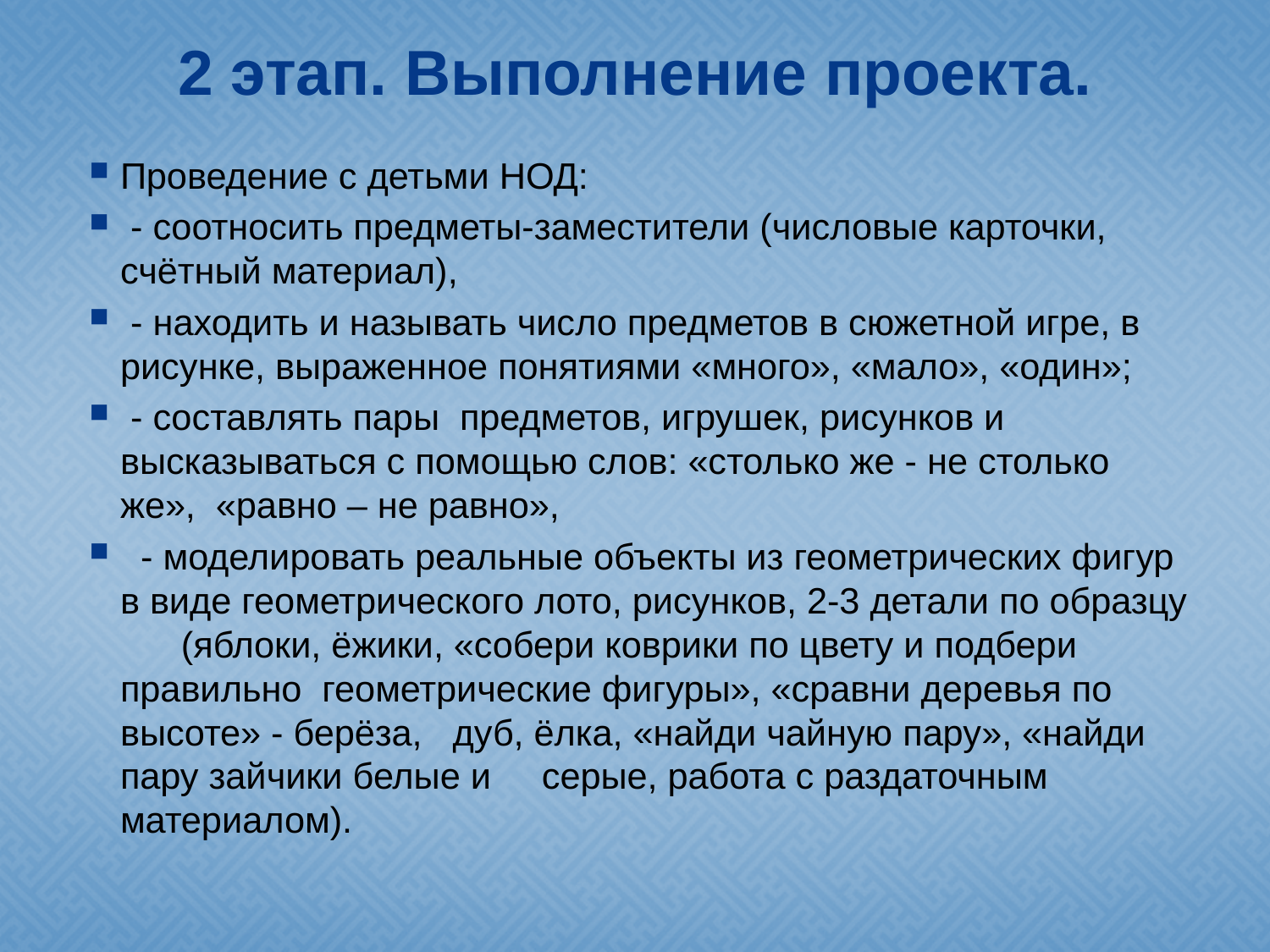

# 2 этап. Выполнение проекта.
Проведение с детьми НОД:
 - соотносить предметы-заместители (числовые карточки,       счётный материал),
 - находить и называть число предметов в сюжетной игре, в     рисунке, выраженное понятиями «много», «мало», «один»;
 - составлять пары  предметов, игрушек, рисунков и                   высказываться с помощью слов: «столько же - не столько же»,  «равно – не равно»,
  - моделировать реальные объекты из геометрических фигур в виде геометрического лото, рисунков, 2-3 детали по образцу       (яблоки, ёжики, «собери коврики по цвету и подбери правильно  геометрические фигуры», «сравни деревья по высоте» - берёза,   дуб, ёлка, «найди чайную пару», «найди пару зайчики белые и     серые, работа с раздаточным материалом).